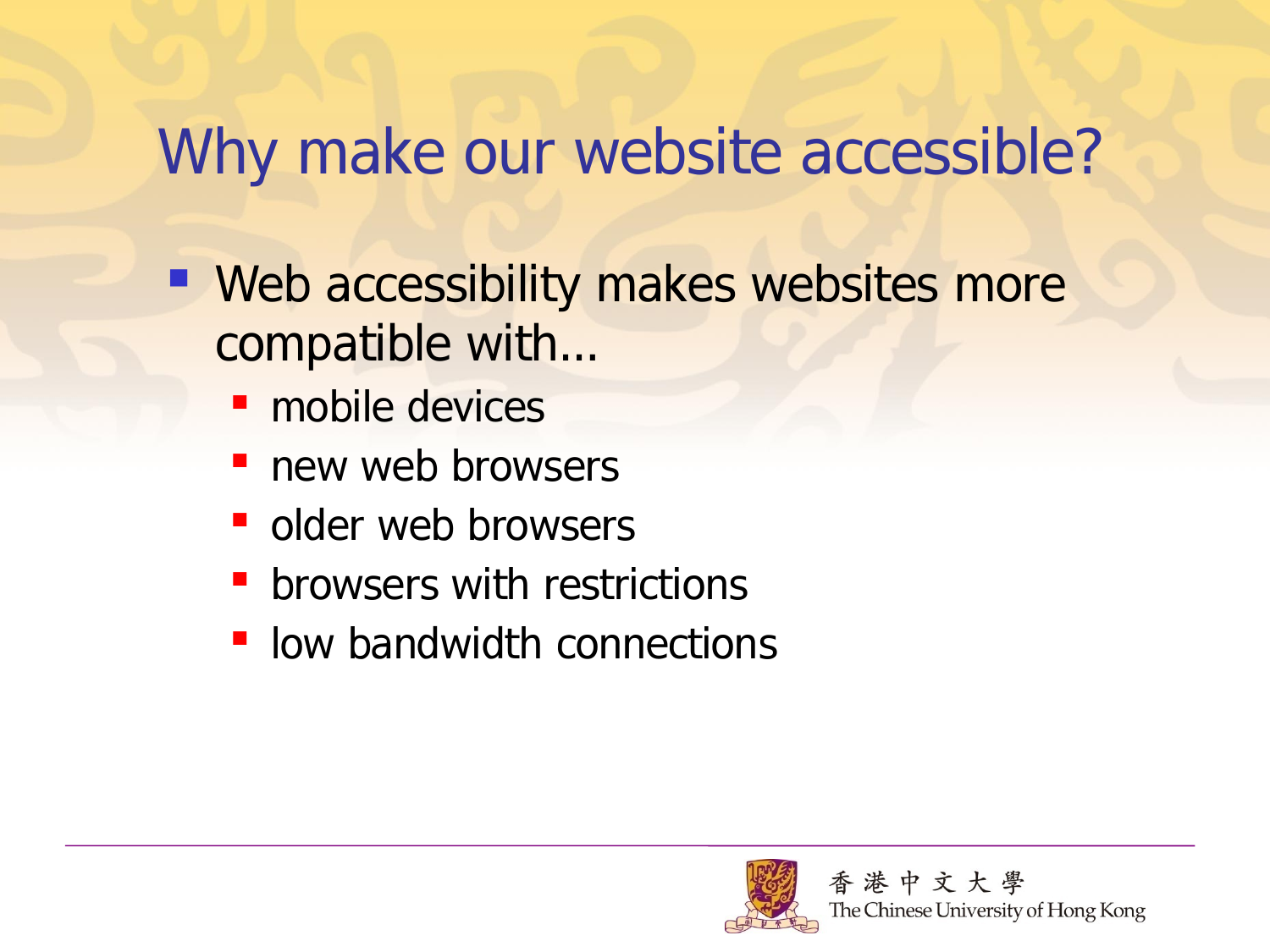

# Why make our website accessible?
Web accessibility makes websites more compatible with…
mobile devices
new web browsers
older web browsers
browsers with restrictions
low bandwidth connections